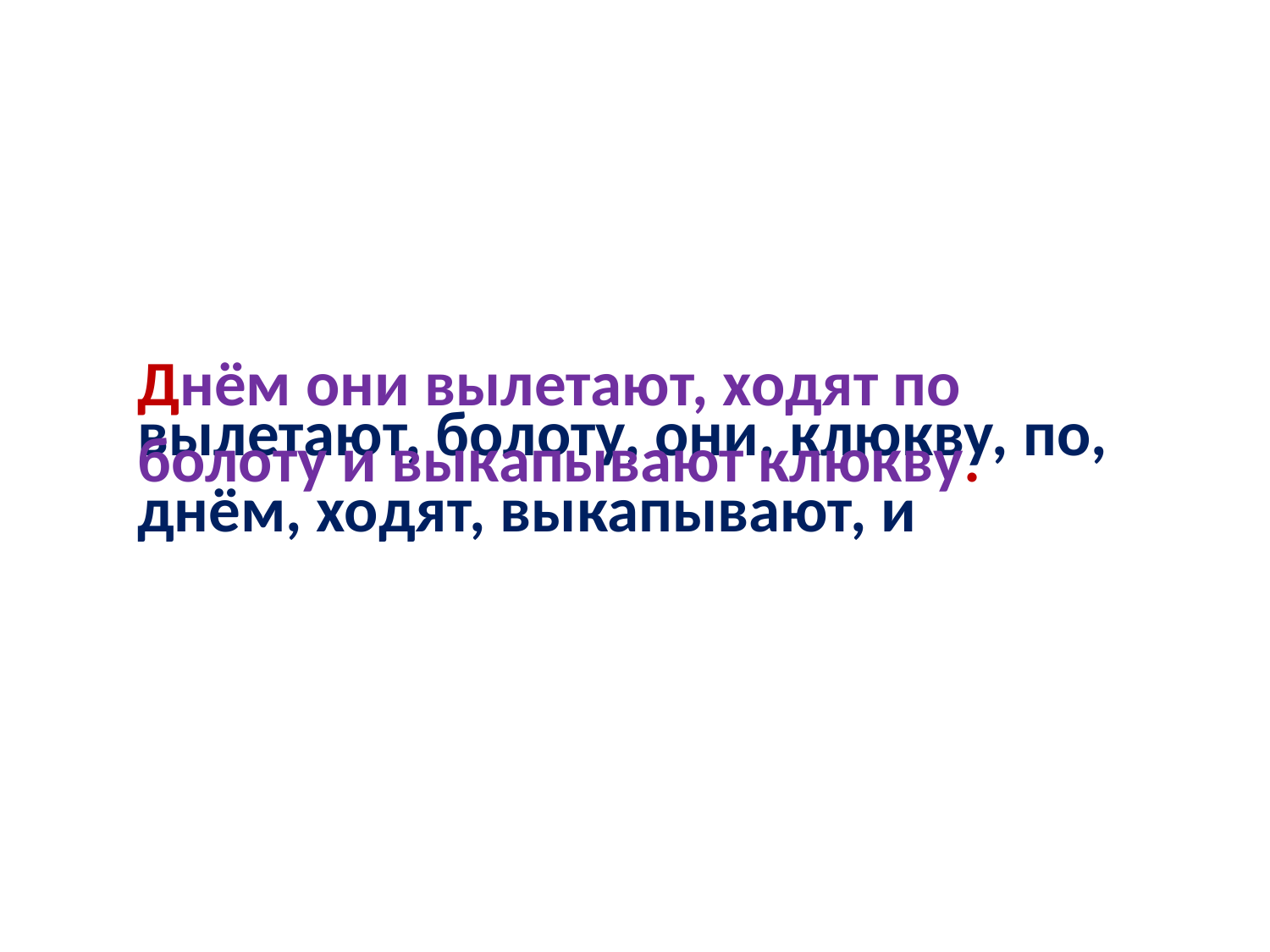

Днём они вылетают, ходят по болоту и выкапывают клюкву.
вылетают, болоту, они, клюкву, по, днём, ходят, выкапывают, и